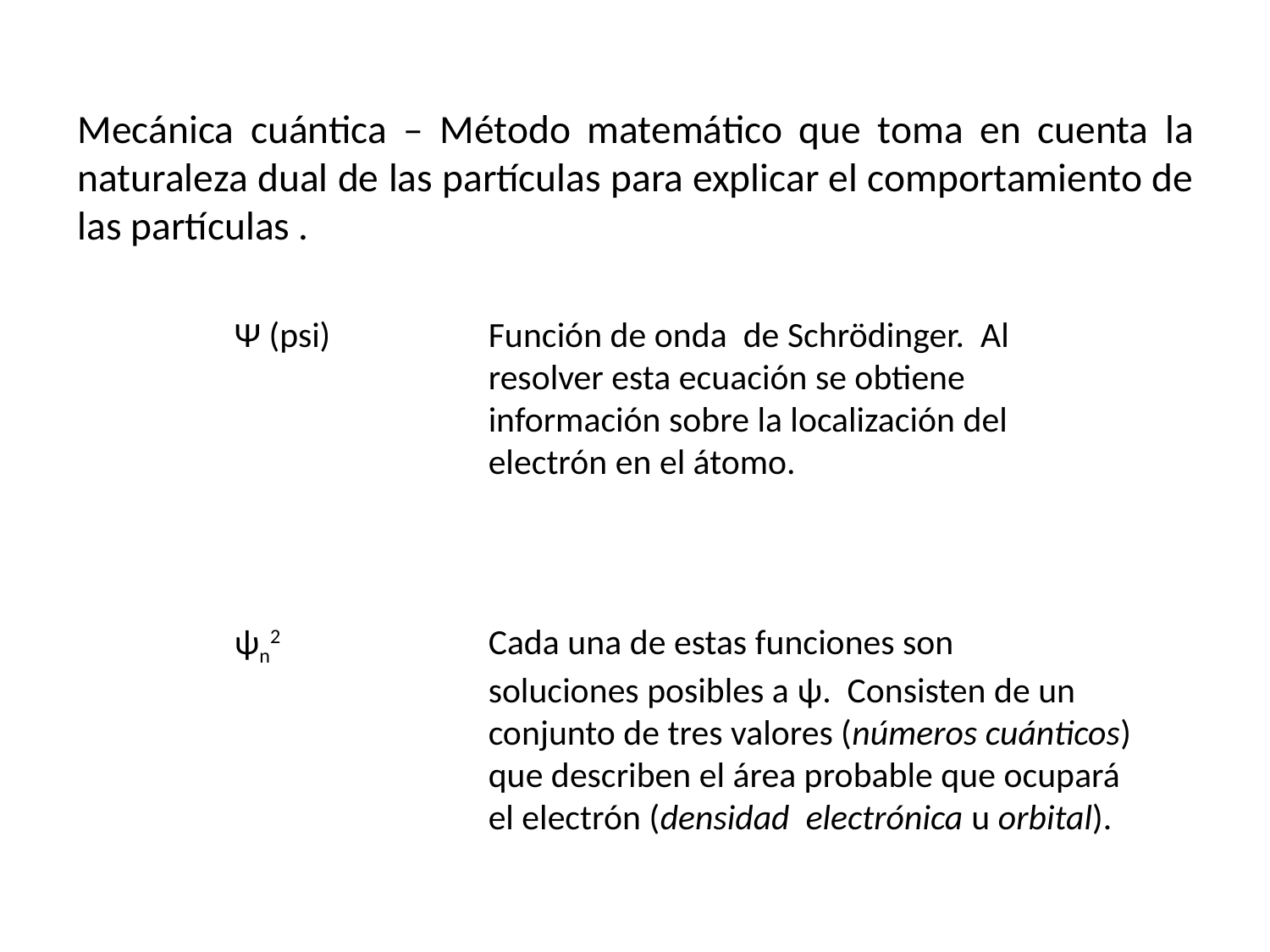

# Mecánica cuántica – Método matemático que toma en cuenta la naturaleza dual de las partículas para explicar el comportamiento de las partículas .

	Ψ (psi)		Función de onda  de Schrödinger.  Al 				resolver esta ecuación se obtiene  					información sobre la localización del 				electrón en el átomo.

	ψn2 		Cada una de estas funciones son 					soluciones posibles a ψ.  Consisten de un  				conjunto de tres valores (números cuánticos) 			que describen el área probable que ocupará 			el electrón (densidad  electrónica u orbital).